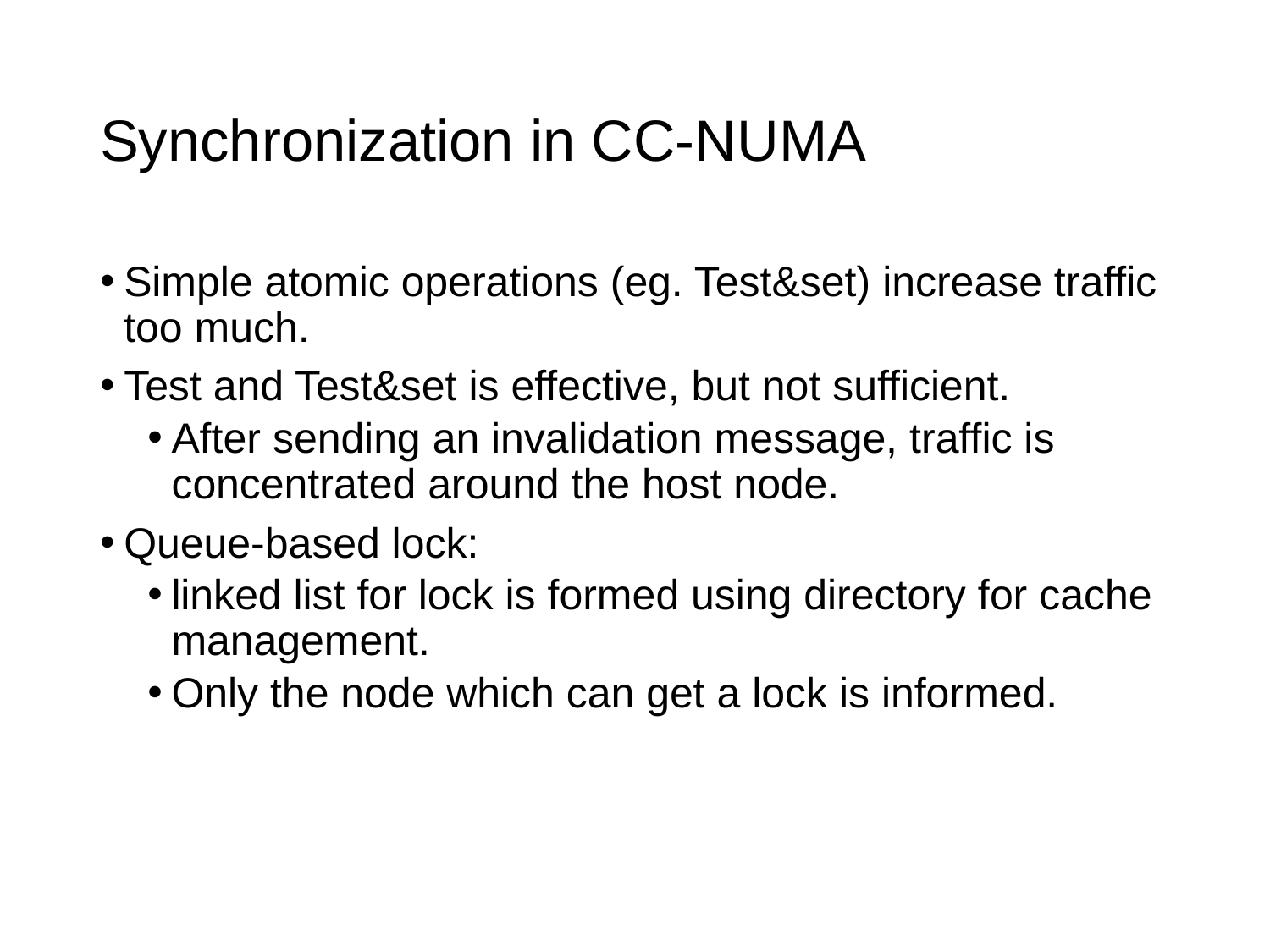

# Synchronization in CC-NUMA
Simple atomic operations (eg. Test&set) increase traffic too much.
Test and Test&set is effective, but not sufficient.
After sending an invalidation message, traffic is concentrated around the host node.
Queue-based lock:
linked list for lock is formed using directory for cache management.
Only the node which can get a lock is informed.